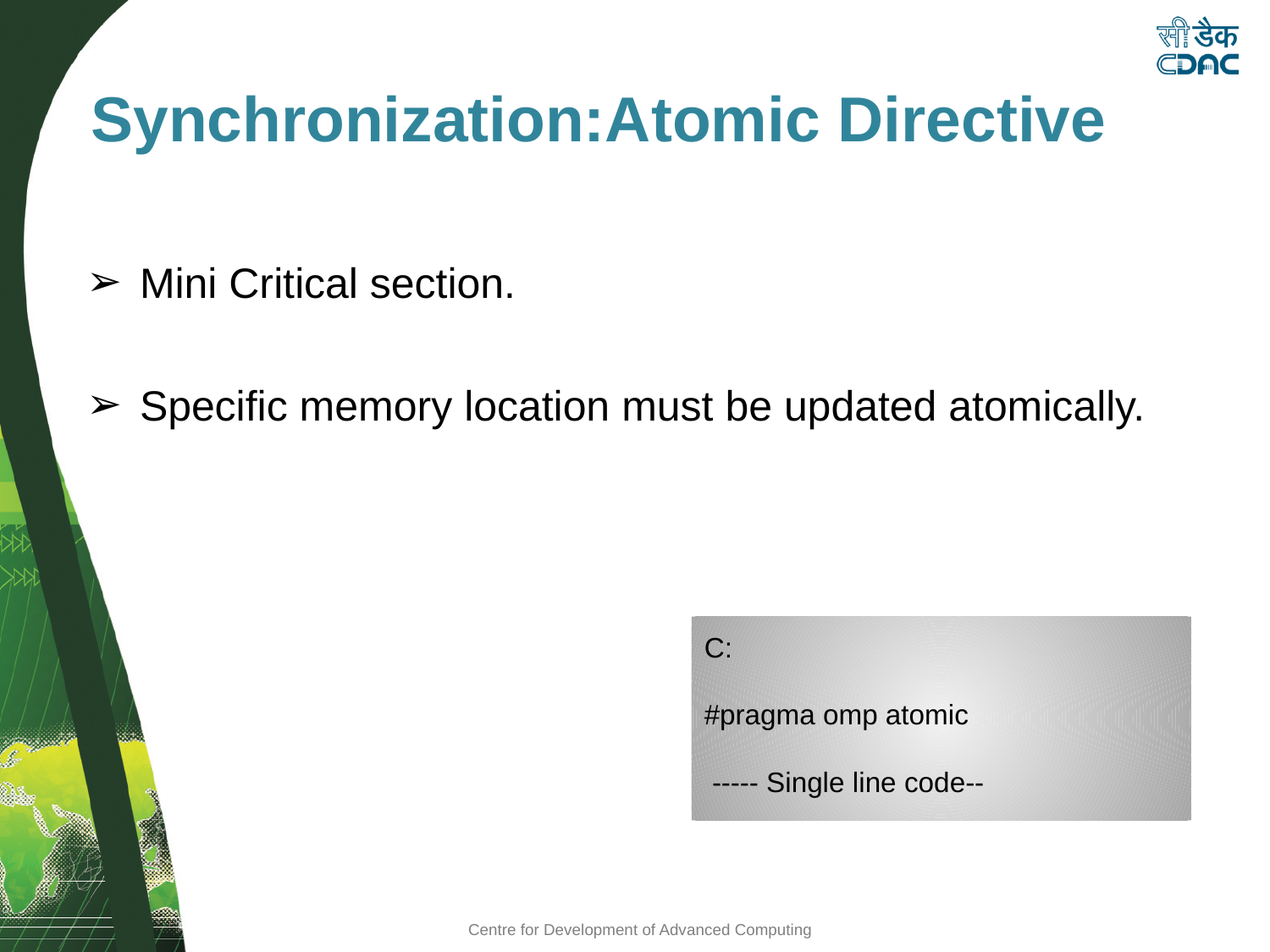

Synchronization:Atomic Directive
Mini Critical section.

Specific memory location must be updated atomically.

C:

#pragma omp atomic

 ----- Single line code--